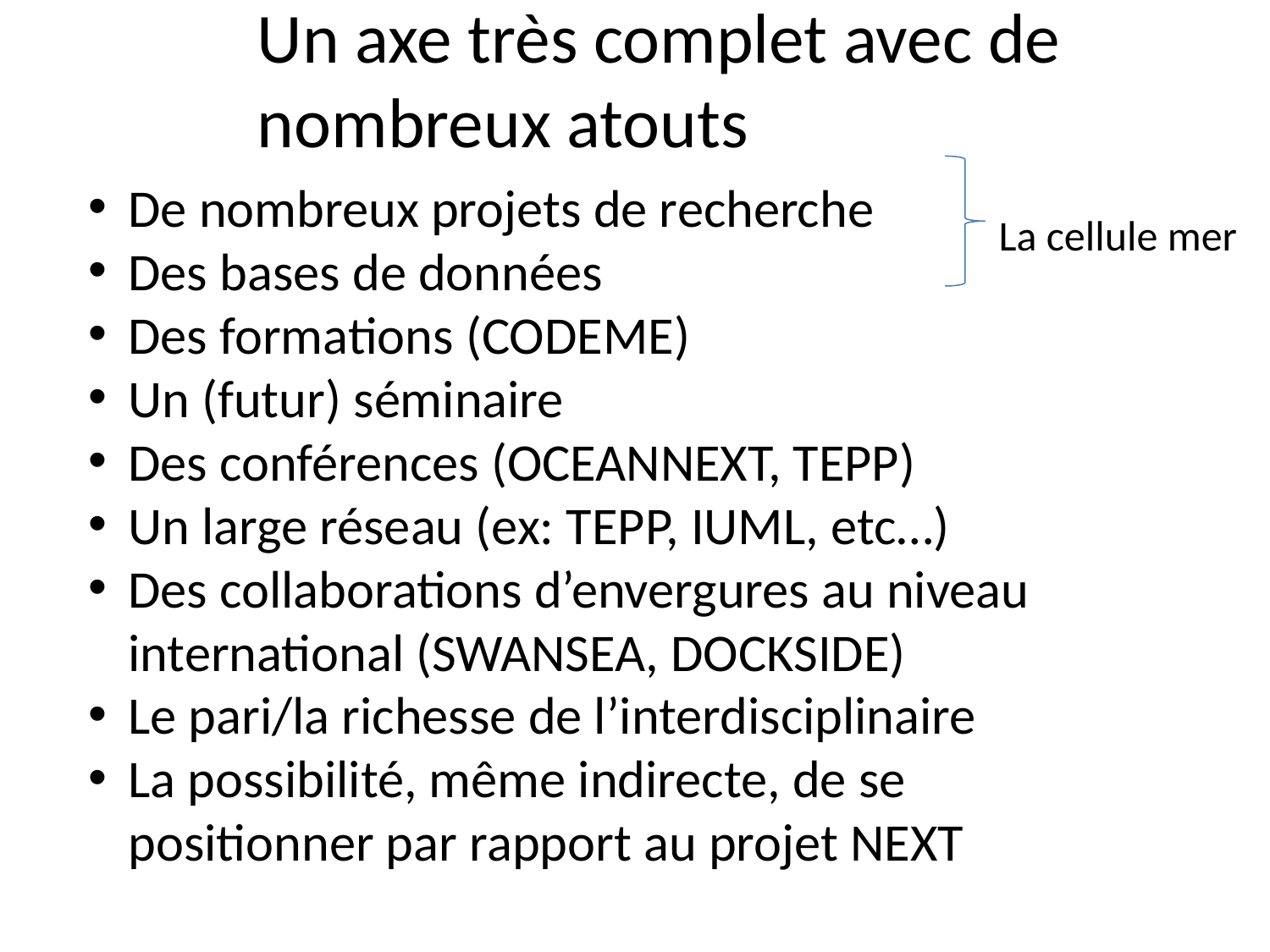

Un axe très complet avec de nombreux atouts

De nombreux projets de recherche
Des bases de données
Des formations (CODEME)
Un (futur) séminaire
Des conférences (OCEANNEXT, TEPP)
Un large réseau (ex: TEPP, IUML, etc…)
Des collaborations d’envergures au niveau international (SWANSEA, DOCKSIDE)
Le pari/la richesse de l’interdisciplinaire
La possibilité, même indirecte, de se positionner par rapport au projet NEXT
La cellule mer